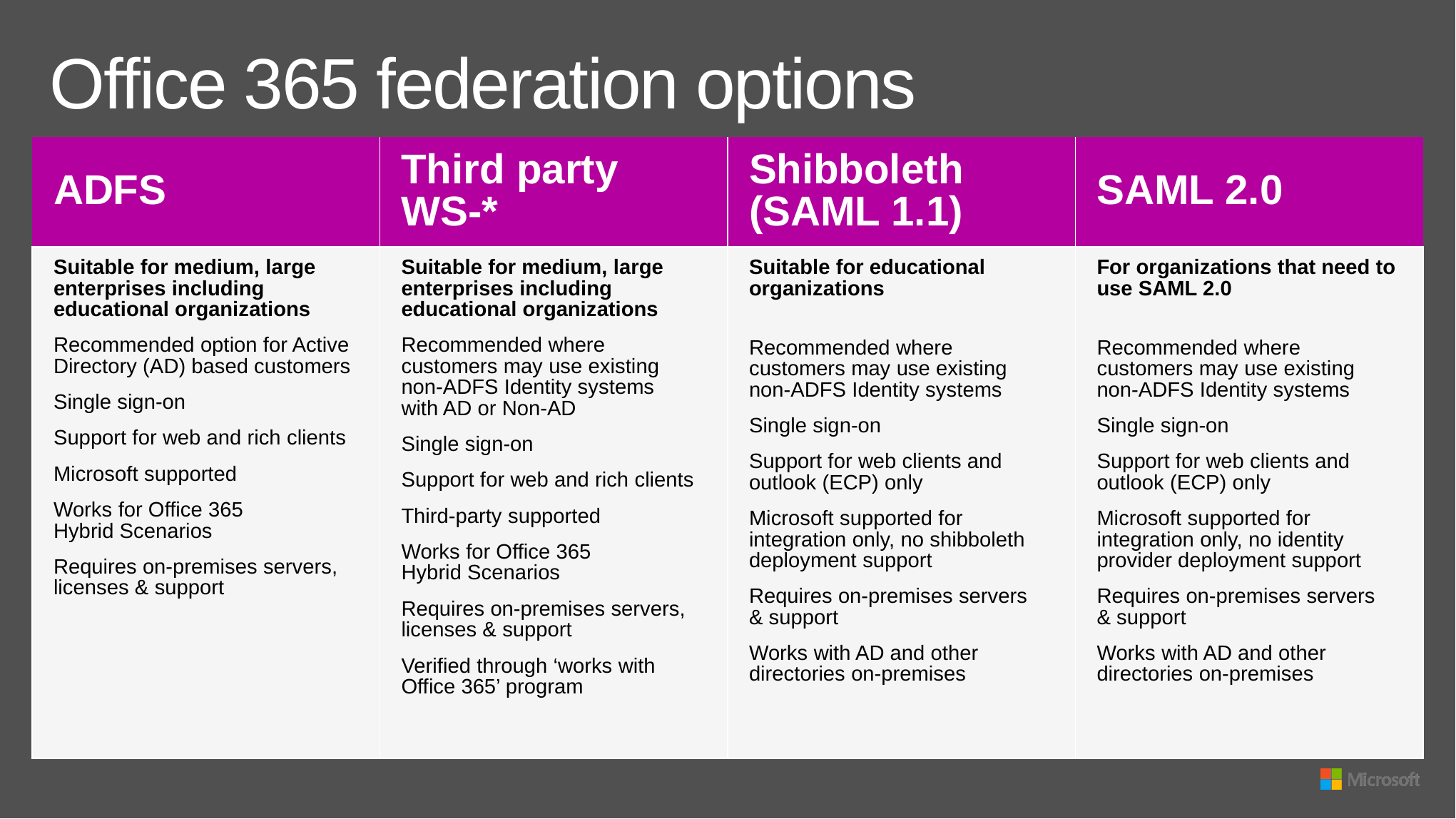

# Office 365 federation options
| ADFS | Third party WS-\* | Shibboleth (SAML 1.1) | SAML 2.0 |
| --- | --- | --- | --- |
| Suitable for medium, large enterprises including educational organizations Recommended option for Active Directory (AD) based customers Single sign-on Support for web and rich clients Microsoft supported Works for Office 365 Hybrid Scenarios Requires on-premises servers, licenses & support | Suitable for medium, large enterprises including educational organizations Recommended where customers may use existing non-ADFS Identity systems with AD or Non-AD Single sign-on Support for web and rich clients Third-party supported Works for Office 365 Hybrid Scenarios Requires on-premises servers, licenses & support Verified through ‘works with Office 365’ program | Suitable for educational organizations Recommended where customers may use existing non-ADFS Identity systems Single sign-on Support for web clients and outlook (ECP) only Microsoft supported for integration only, no shibboleth deployment support Requires on-premises servers & support Works with AD and other directories on-premises | For organizations that need to use SAML 2.0 Recommended where customers may use existing non-ADFS Identity systems Single sign-on Support for web clients and outlook (ECP) only Microsoft supported for integration only, no identity provider deployment support Requires on-premises servers & support Works with AD and other directories on-premises |